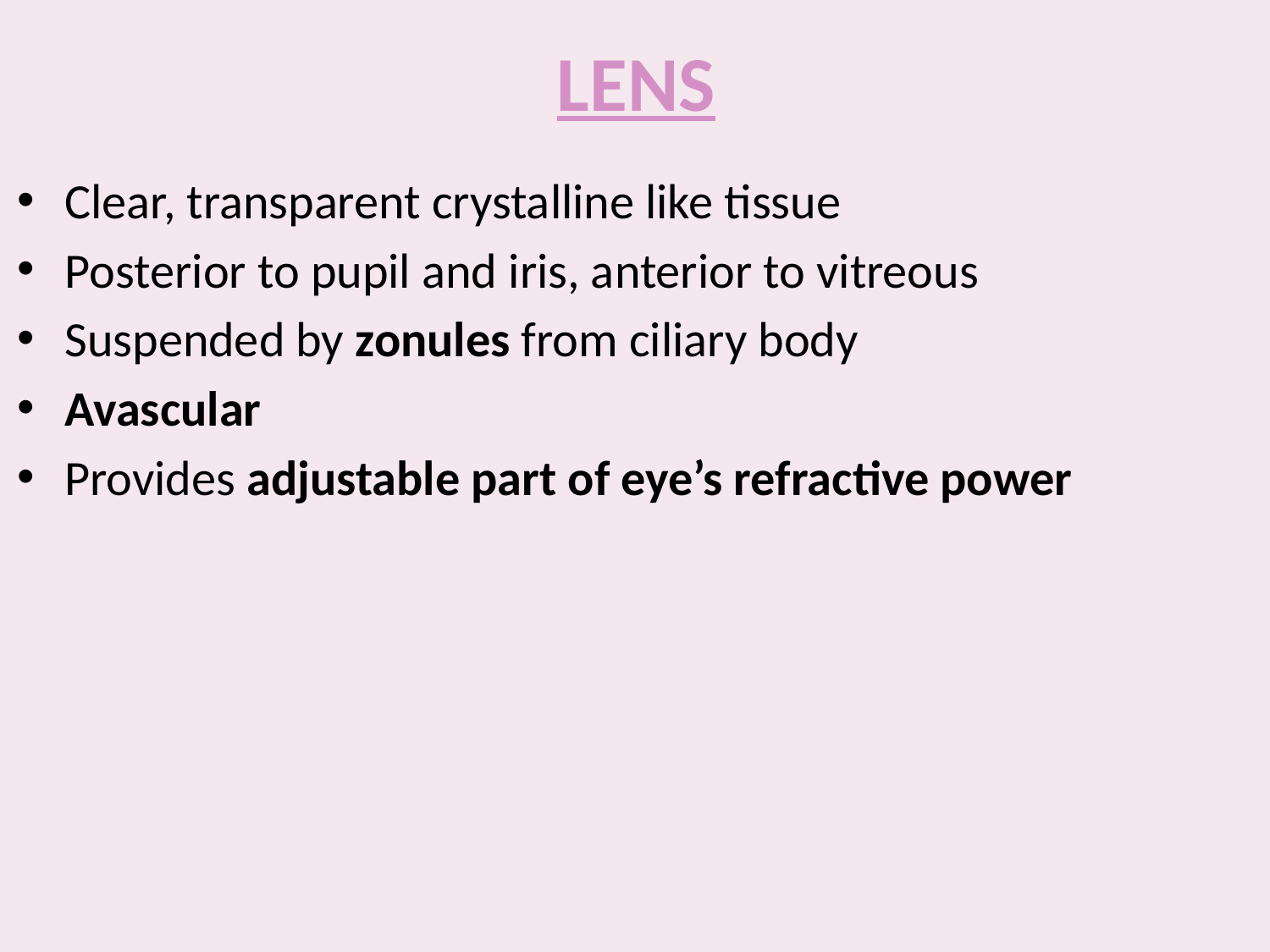

# LENS
Clear, transparent crystalline like tissue
Posterior to pupil and iris, anterior to vitreous
Suspended by zonules from ciliary body
Avascular
Provides adjustable part of eye’s refractive power